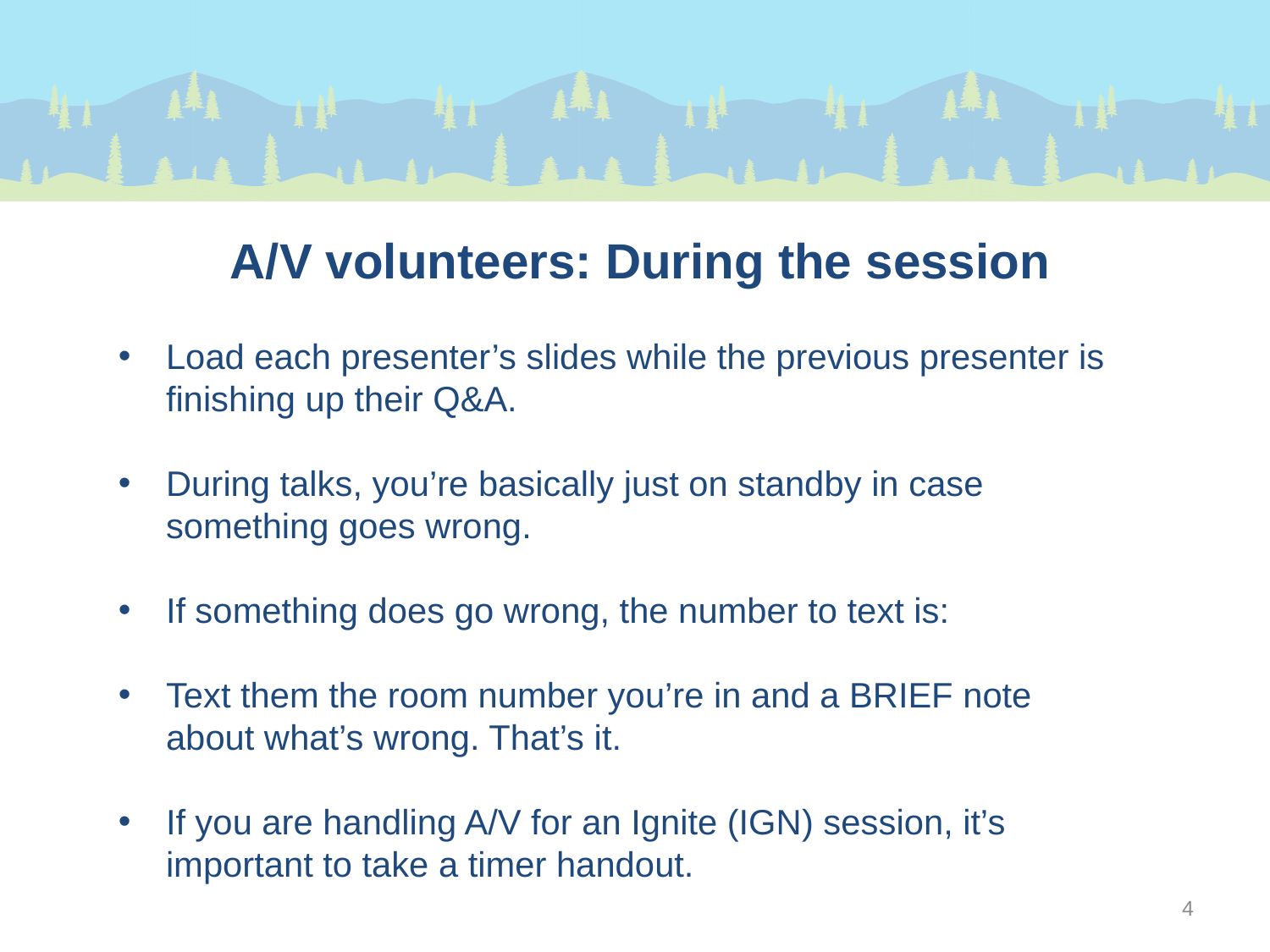

A/V volunteers: During the session
Load each presenter’s slides while the previous presenter is finishing up their Q&A.

During talks, you’re basically just on standby in case something goes wrong.

If something does go wrong, the number to text is:
Text them the room number you’re in and a BRIEF note about what’s wrong. That’s it.

If you are handling A/V for an Ignite (IGN) session, it’s important to take a timer handout.
4